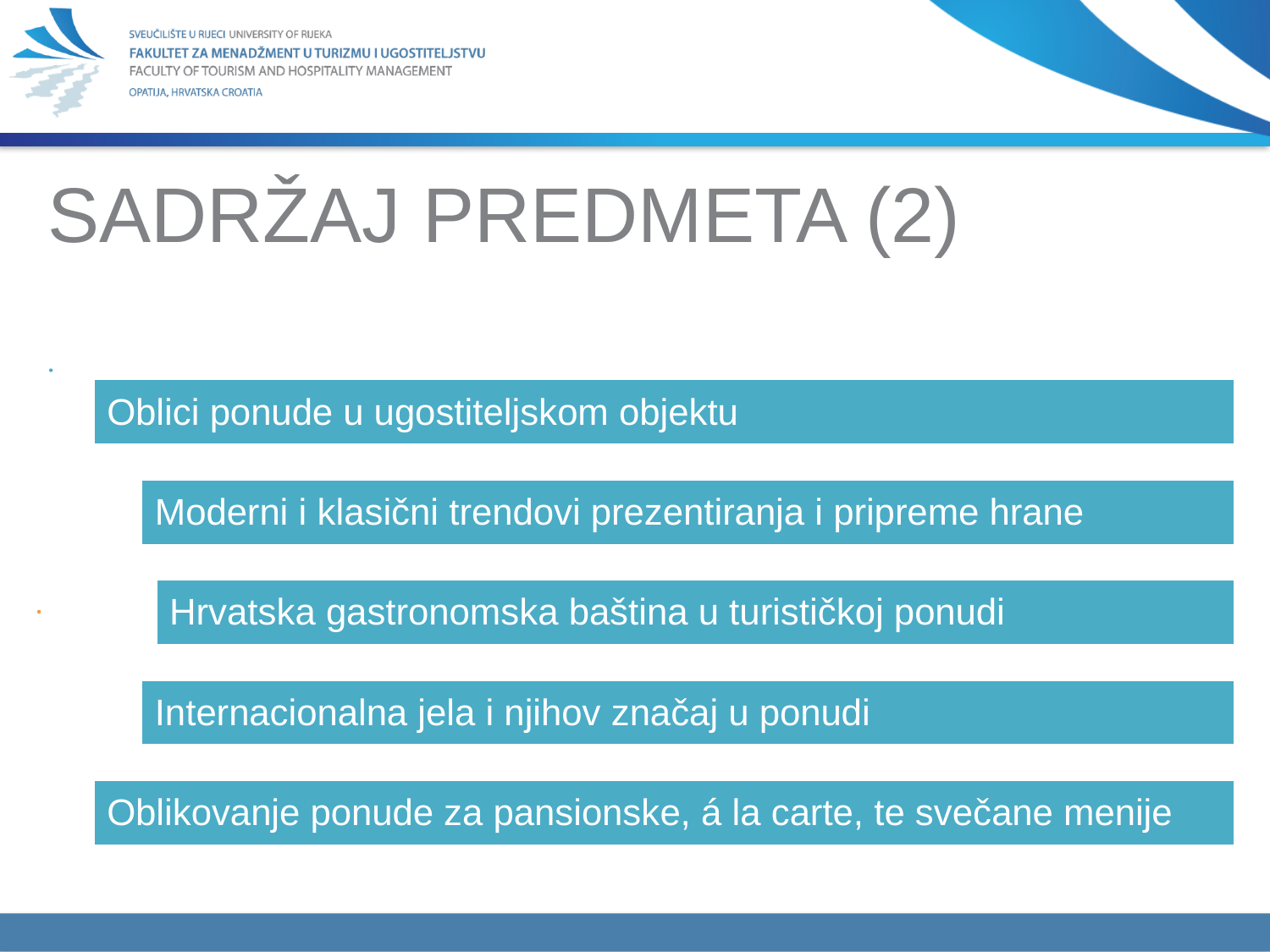

# SADRŽAJ PREDMETA (2)
Oblici ponude u ugostiteljskom objektu
Moderni i klasični trendovi prezentiranja i pripreme hrane
Hrvatska gastronomska baština u turističkoj ponudi
Internacionalna jela i njihov značaj u ponudi
Oblikovanje ponude za pansionske, á la carte, te svečane menije